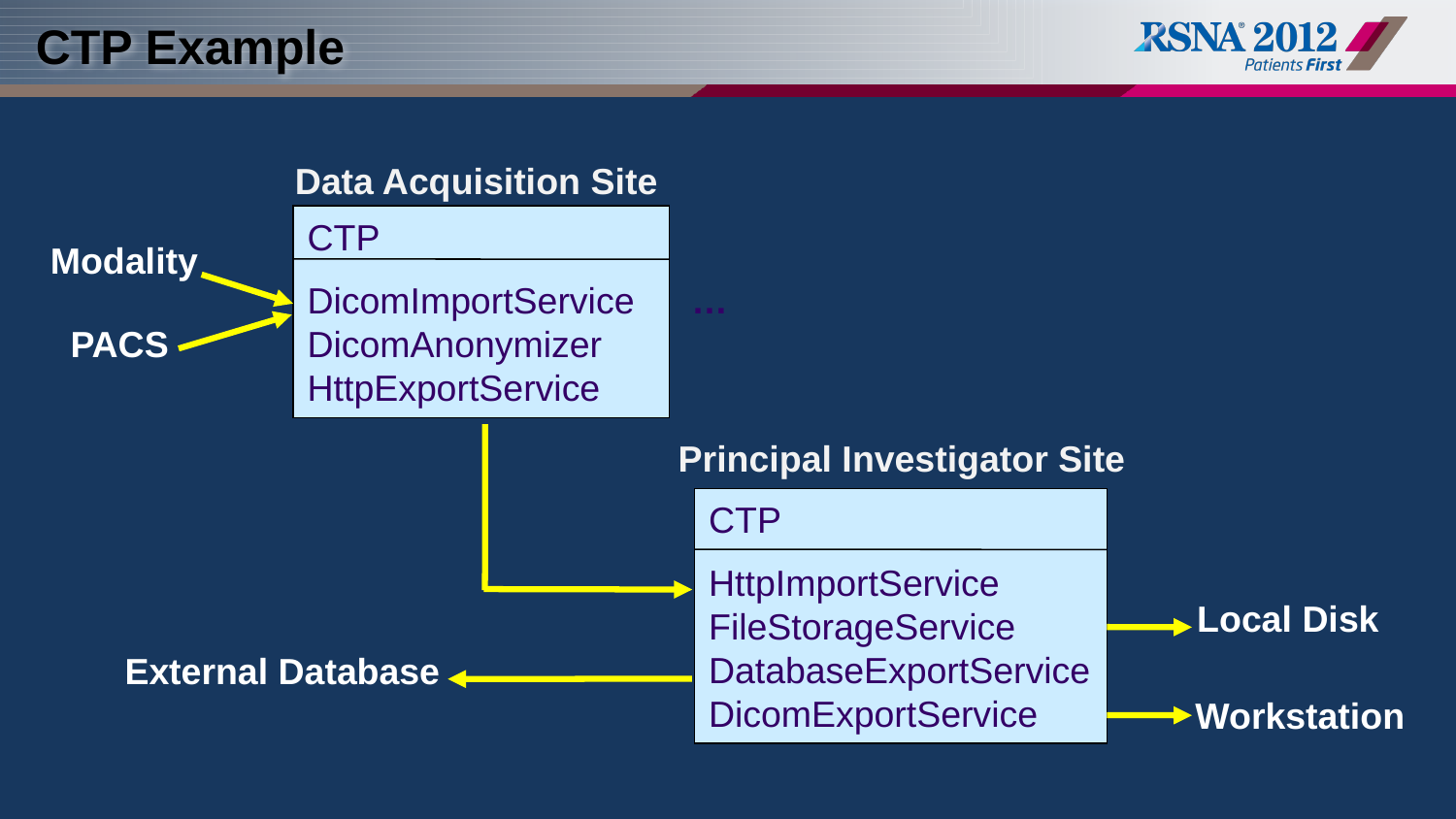

# CTP Example
Data Acquisition Site
CTP

DicomImportService
DicomAnonymizer
HttpExportService

Modality
…

PACS

Principal Investigator Site
CTP

HttpImportService
FileStorageService
DatabaseExportService
DicomExportService

Local Disk

External Database

Workstation